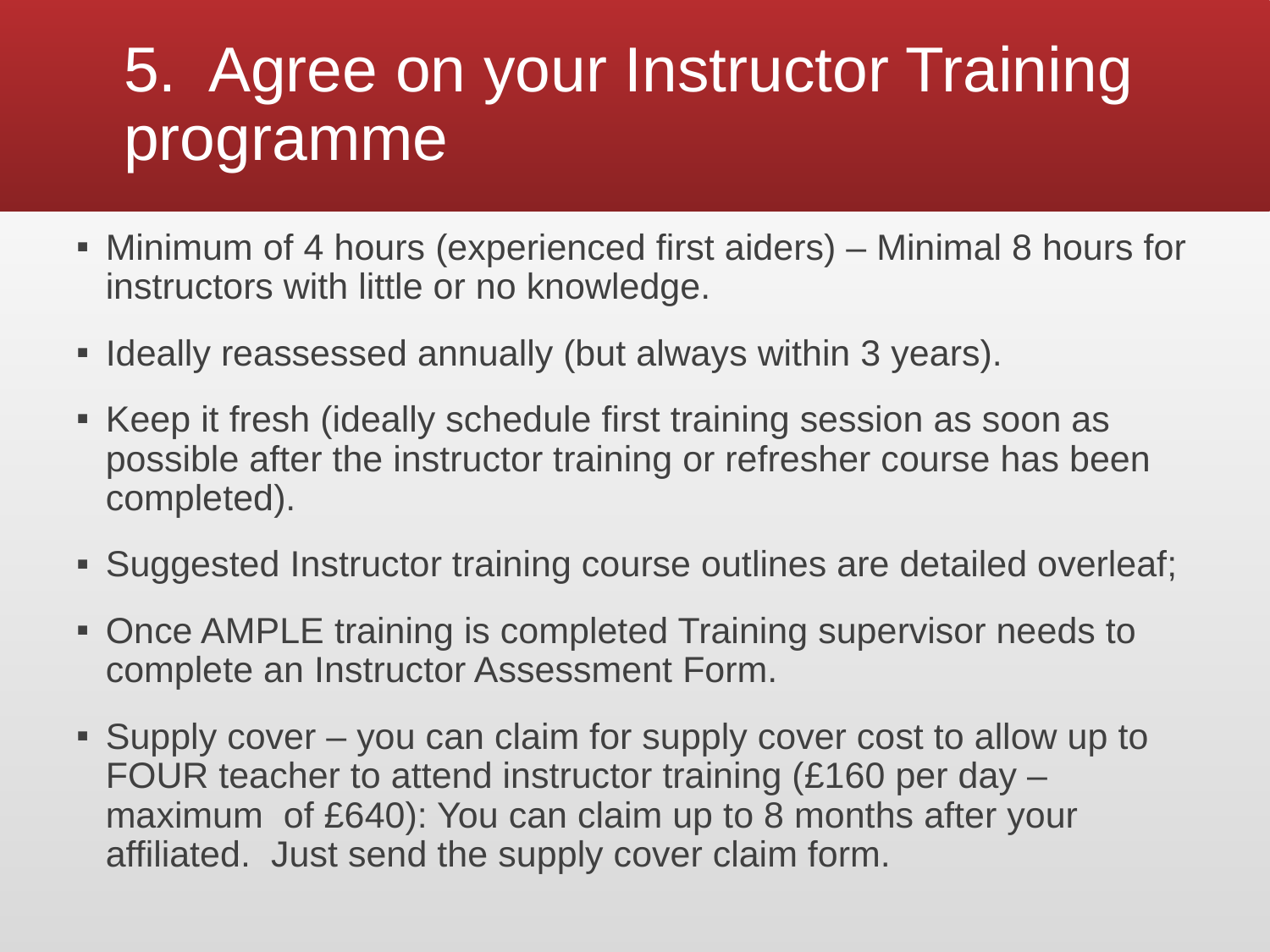

# 5.  Agree on your Instructor Training programme
Minimum of 4 hours (experienced first aiders) – Minimal 8 hours for instructors with little or no knowledge.
Ideally reassessed annually (but always within 3 years).
Keep it fresh (ideally schedule first training session as soon as possible after the instructor training or refresher course has been completed).
Suggested Instructor training course outlines are detailed overleaf;
Once AMPLE training is completed Training supervisor needs to complete an Instructor Assessment Form.
Supply cover – you can claim for supply cover cost to allow up to FOUR teacher to attend instructor training (£160 per day – maximum  of £640): You can claim up to 8 months after your affiliated.  Just send the supply cover claim form.